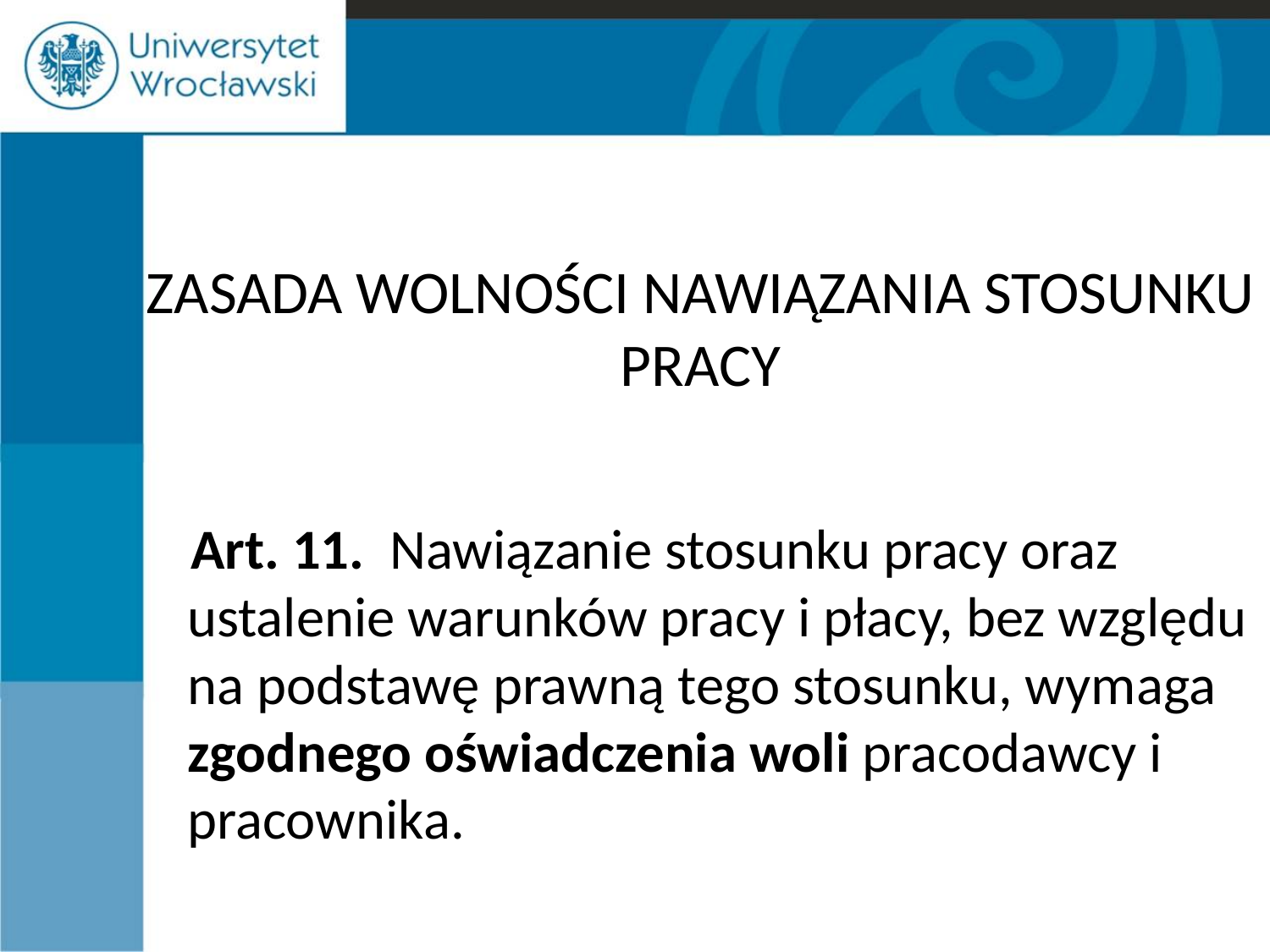

# ZASADA WOLNOŚCI NAWIĄZANIA STOSUNKU PRACY
    Art. 11.  Nawiązanie stosunku pracy oraz ustalenie warunków pracy i płacy, bez względu na podstawę prawną tego stosunku, wymaga zgodnego oświadczenia woli pracodawcy i pracownika.